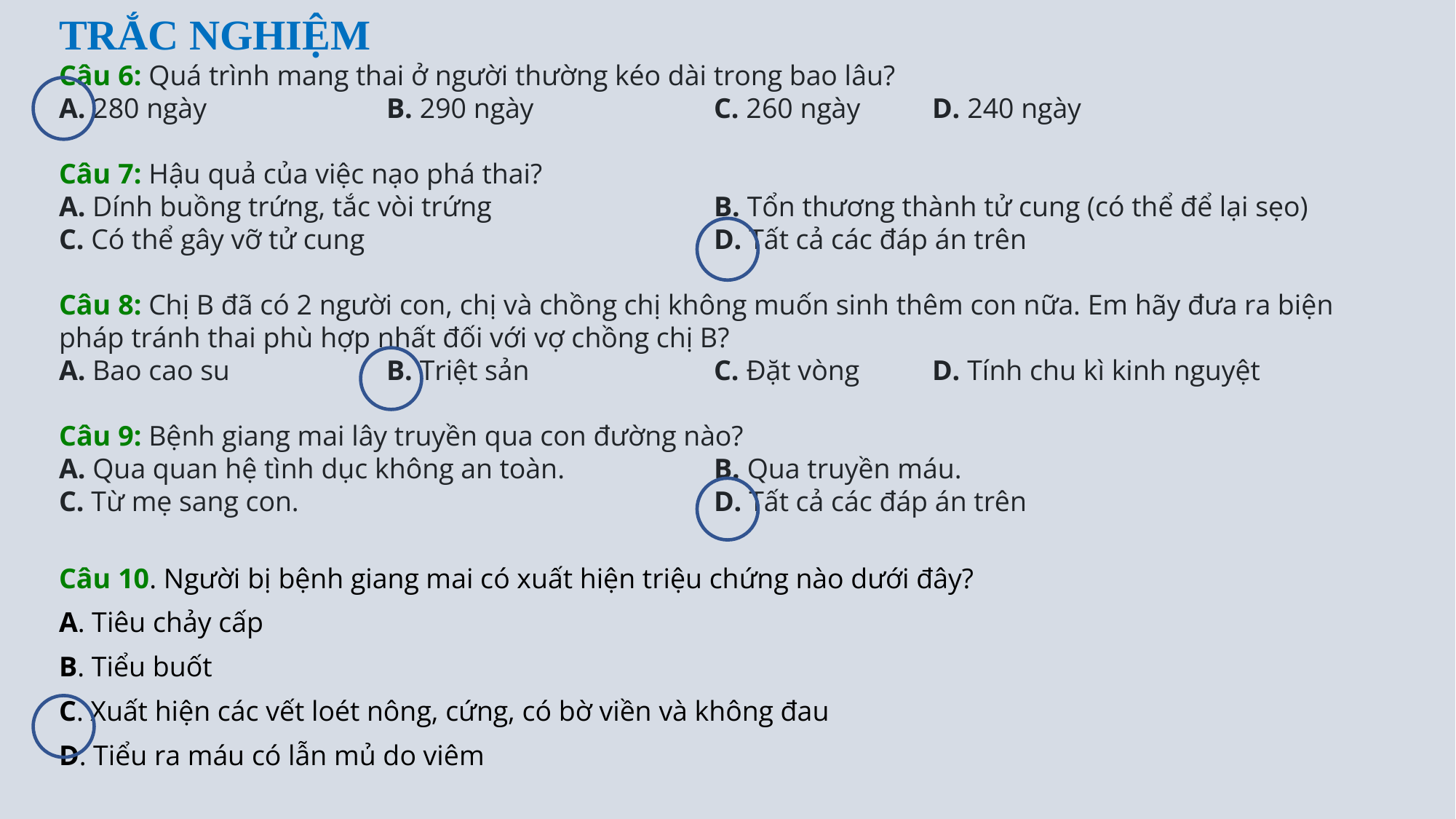

TRẮC NGHIỆM
Câu 6: Quá trình mang thai ở người thường kéo dài trong bao lâu?
A. 280 ngày  		B. 290 ngày         		C. 260 ngày	D. 240 ngày

Câu 7: Hậu quả của việc nạo phá thai?
A. Dính buồng trứng, tắc vòi trứng			B. Tổn thương thành tử cung (có thể để lại sẹo)
C. Có thể gây vỡ tử cung				D. Tất cả các đáp án trên

Câu 8: Chị B đã có 2 người con, chị và chồng chị không muốn sinh thêm con nữa. Em hãy đưa ra biện pháp tránh thai phù hợp nhất đối với vợ chồng chị B?
A. Bao cao su		B. Triệt sản		C. Đặt vòng	D. Tính chu kì kinh nguyệt

Câu 9: Bệnh giang mai lây truyền qua con đường nào?
A. Qua quan hệ tình dục không an toàn.		B. Qua truyền máu.
C. Từ mẹ sang con.				D. Tất cả các đáp án trên

Câu 10. Người bị bệnh giang mai có xuất hiện triệu chứng nào dưới đây?
A. Tiêu chảy cấp
B. Tiểu buốt
C. Xuất hiện các vết loét nông, cứng, có bờ viền và không đau
D. Tiểu ra máu có lẫn mủ do viêm